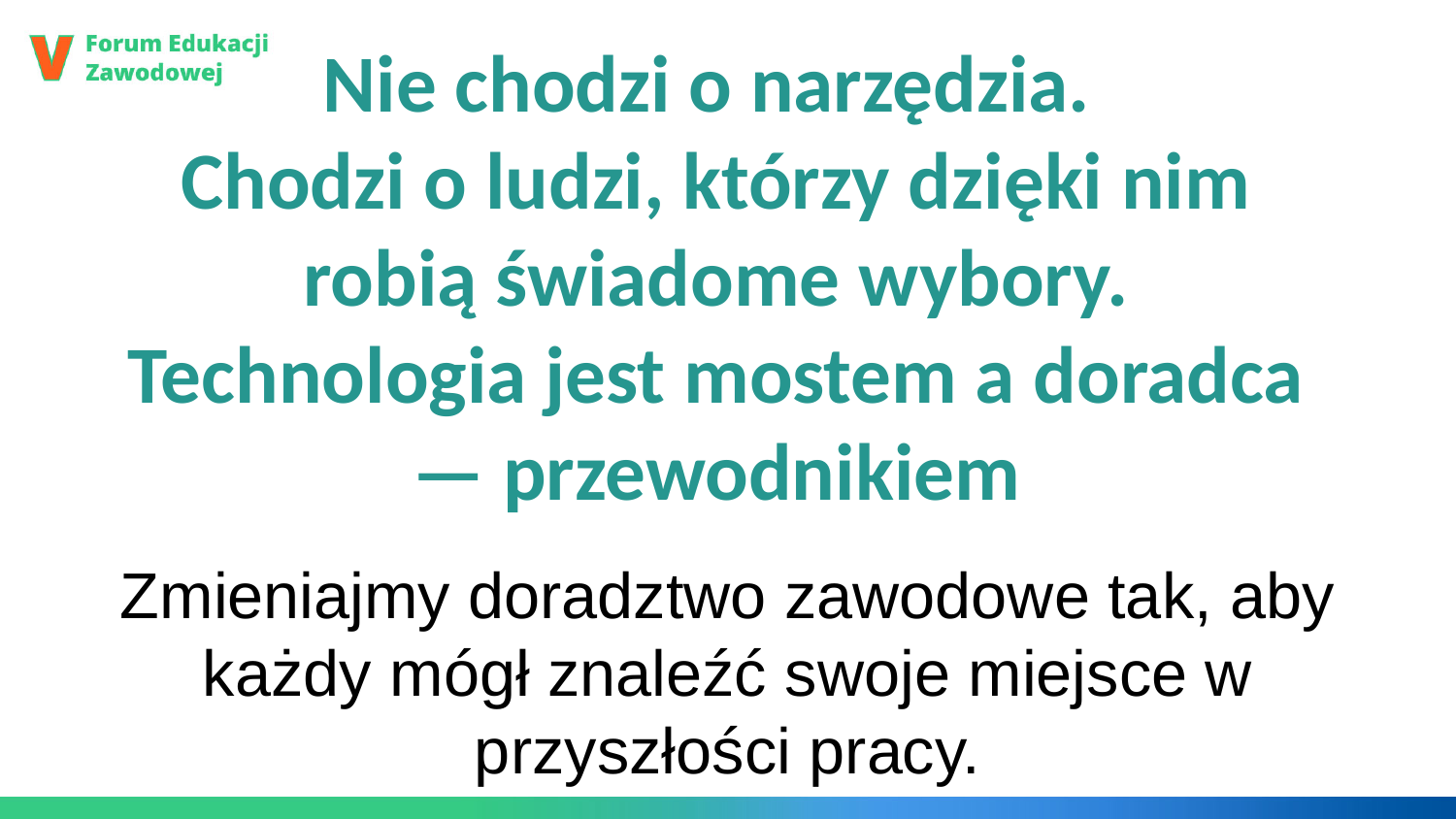

# Nie chodzi o narzędzia. Chodzi o ludzi, którzy dzięki nim robią świadome wybory. Technologia jest mostem a doradca — przewodnikiem
Zmieniajmy doradztwo zawodowe tak, aby każdy mógł znaleźć swoje miejsce w przyszłości pracy.